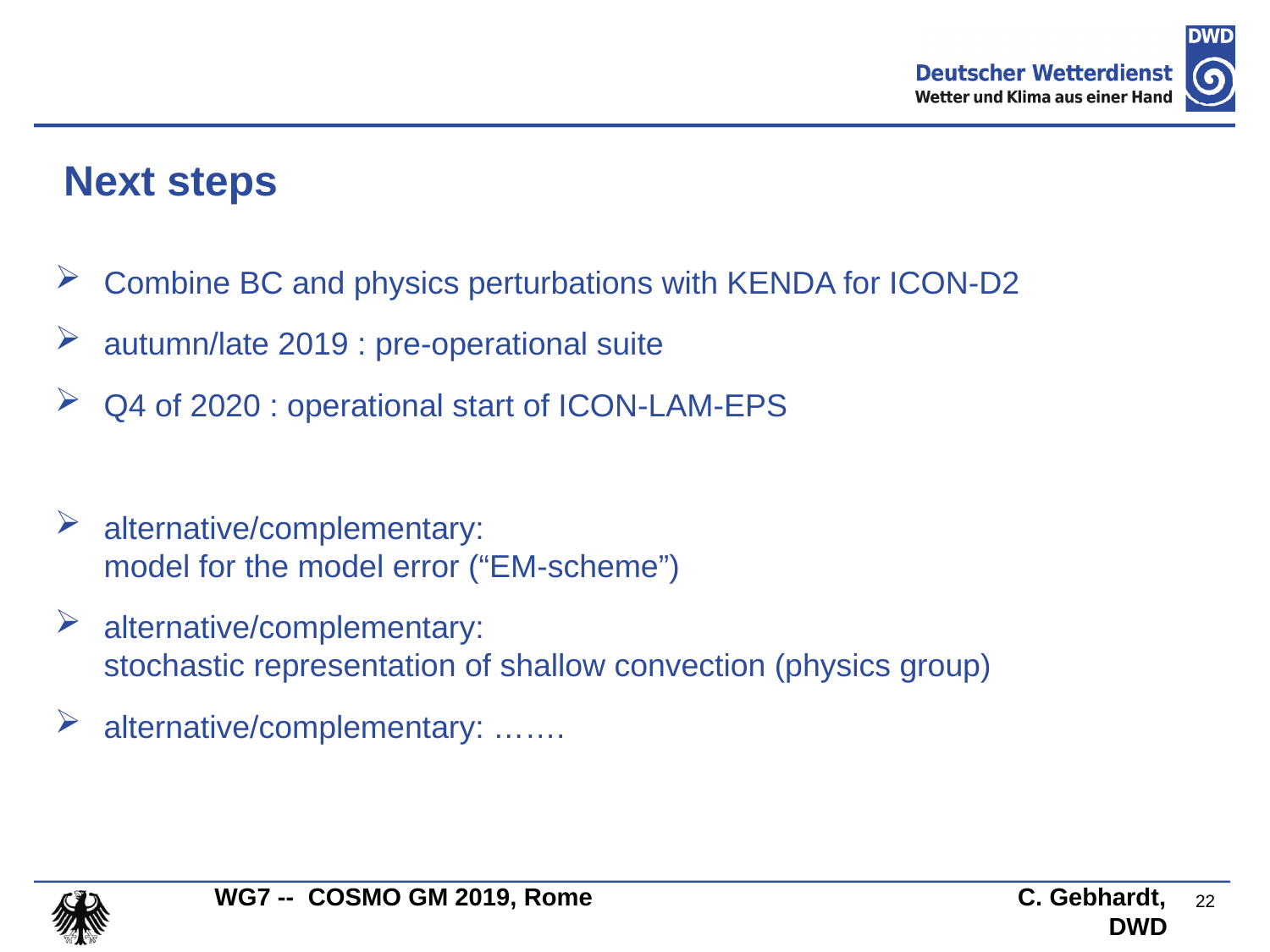

Next steps
Combine BC and physics perturbations with KENDA for ICON-D2
autumn/late 2019 : pre-operational suite
Q4 of 2020 : operational start of ICON-LAM-EPS

alternative/complementary:
model for the model error (“EM-scheme”)
alternative/complementary:
stochastic representation of shallow convection (physics group)
alternative/complementary: …….
22
WG7 --  COSMO GM 2019, Rome                                                             C. Gebhardt, DWD